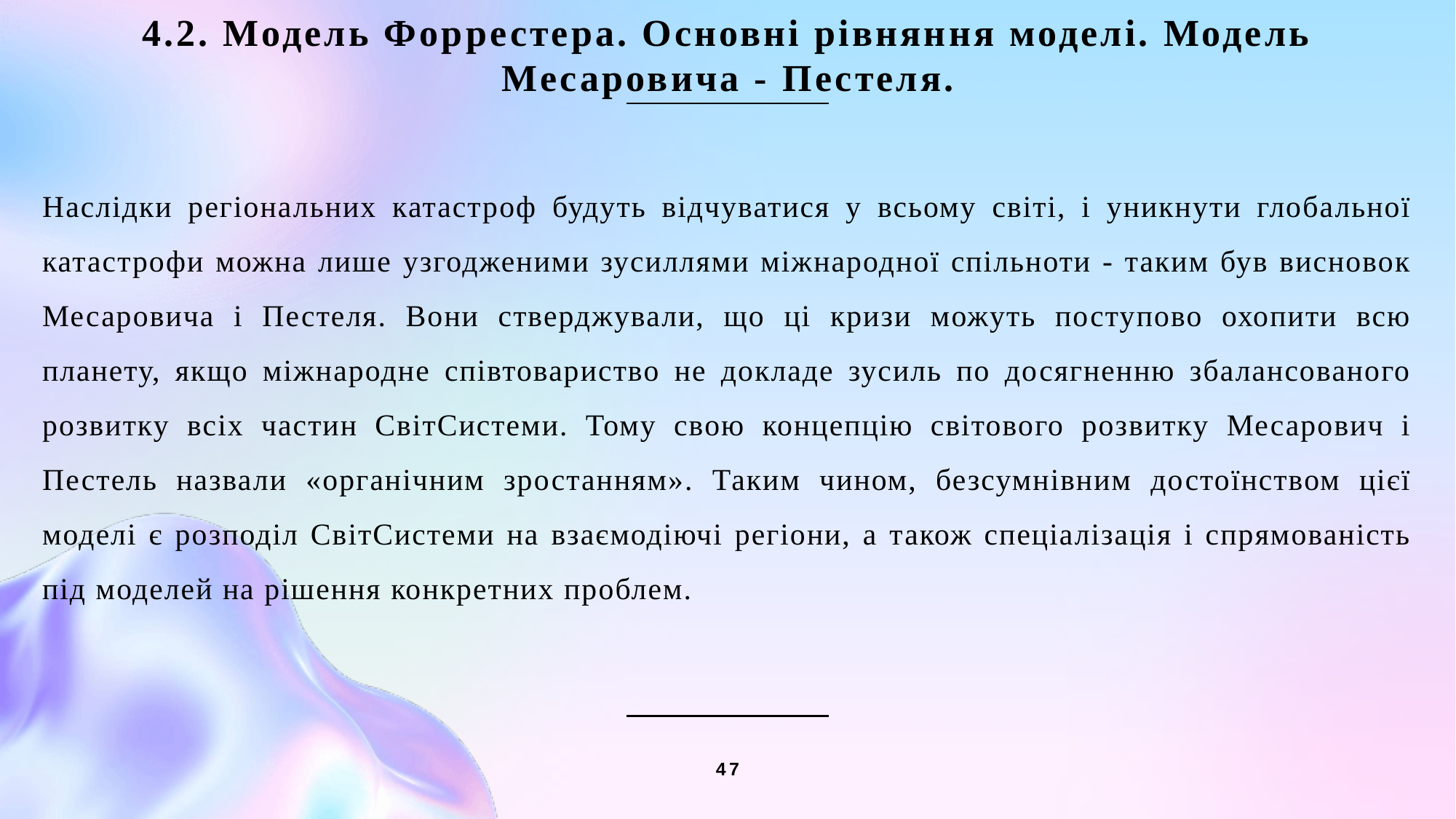

4.2. Модель Форрестера. Основні рівняння моделі. Модель Месаровича - Пестеля.

Наслідки регіональних катастроф будуть відчуватися у всьому світі, і уникнути глобальної катастрофи можна лише узгодженими зусиллями міжнародної спільноти - таким був висновок Месаровича і Пестеля. Вони стверджували, що ці кризи можуть поступово охопити всю планету, якщо міжнародне співтовариство не докладе зусиль по досягненню збалансованого розвитку всіх частин СвітСистеми. Тому свою концепцію світового розвитку Месарович і Пестель назвали «органічним зростанням». Таким чином, безсумнівним достоїнством цієї моделі є розподіл СвітСистеми на взаємодіючі регіони, а також спеціалізація і спрямованість під моделей на рішення конкретних проблем.

47